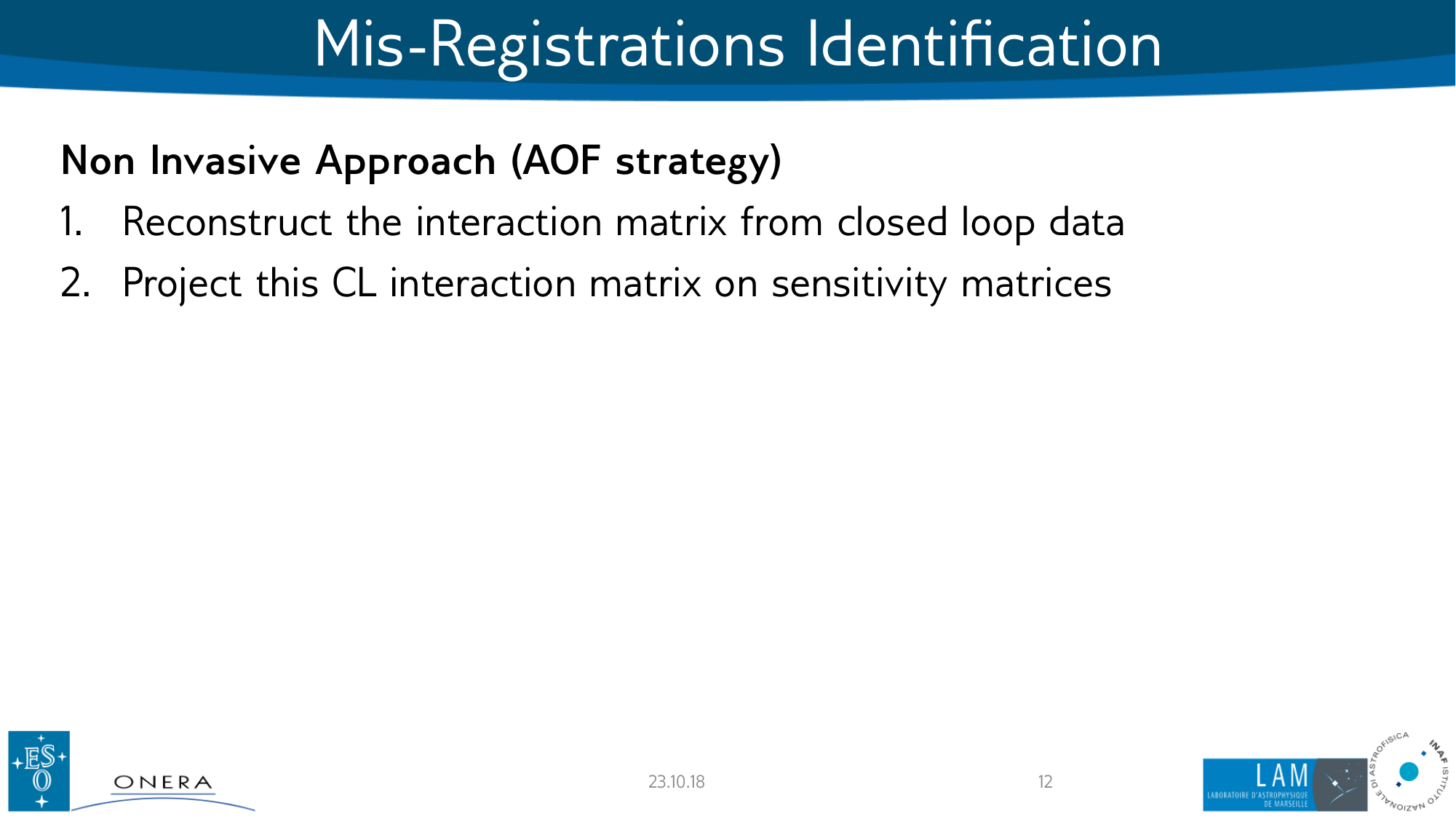

# Mis-Registrations Identification
Non Invasive Approach (AOF strategy)
Reconstruct the interaction matrix from closed loop data
Project this CL interaction matrix on sensitivity matrices

23.10.18
12